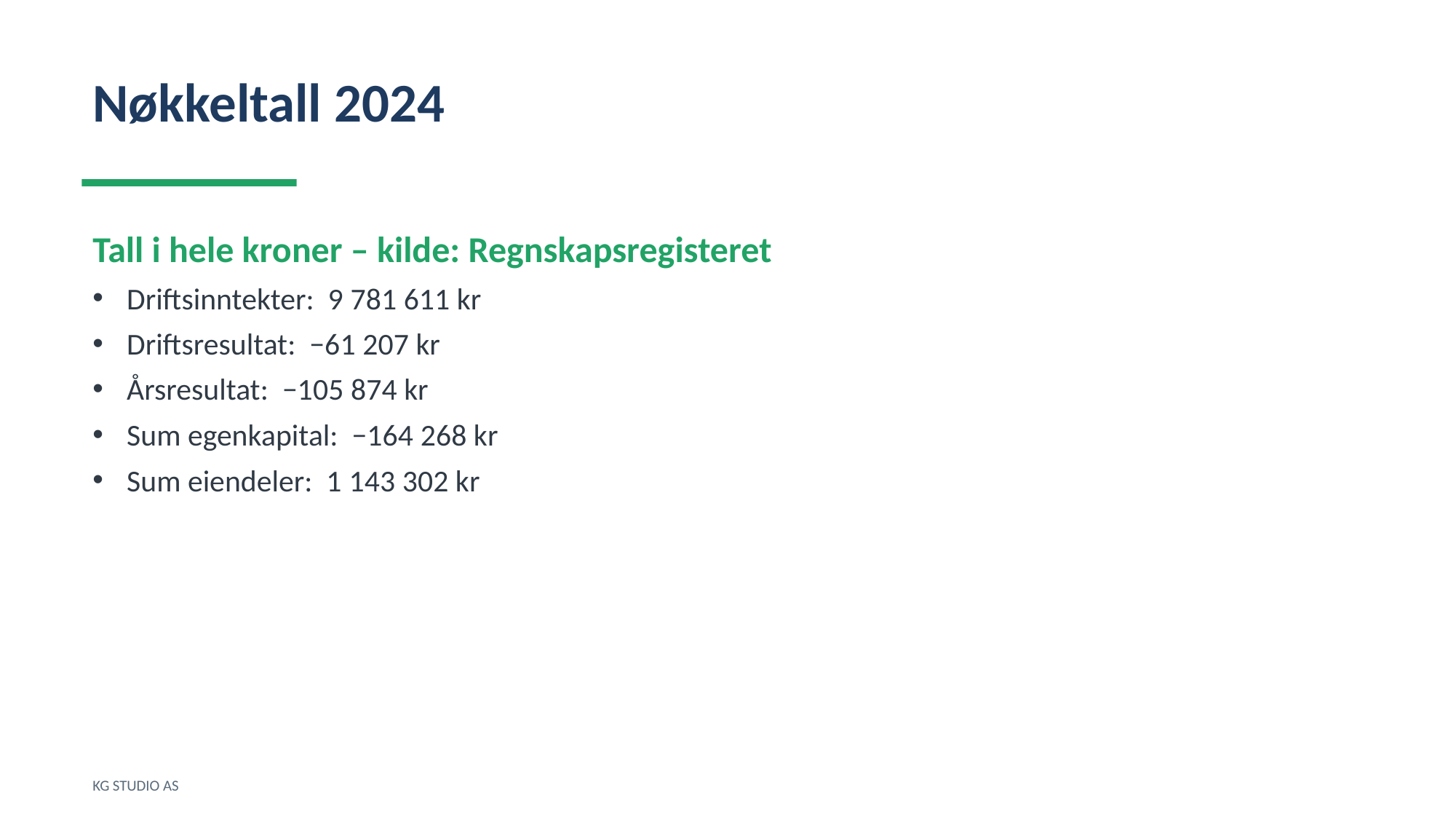

Nøkkeltall 2024

Tall i hele kroner – kilde: Regnskapsregisteret
Driftsinntekter:  9 781 611 kr
Driftsresultat:  −61 207 kr
Årsresultat:  −105 874 kr
Sum egenkapital:  −164 268 kr
Sum eiendeler:  1 143 302 kr
KG STUDIO AS